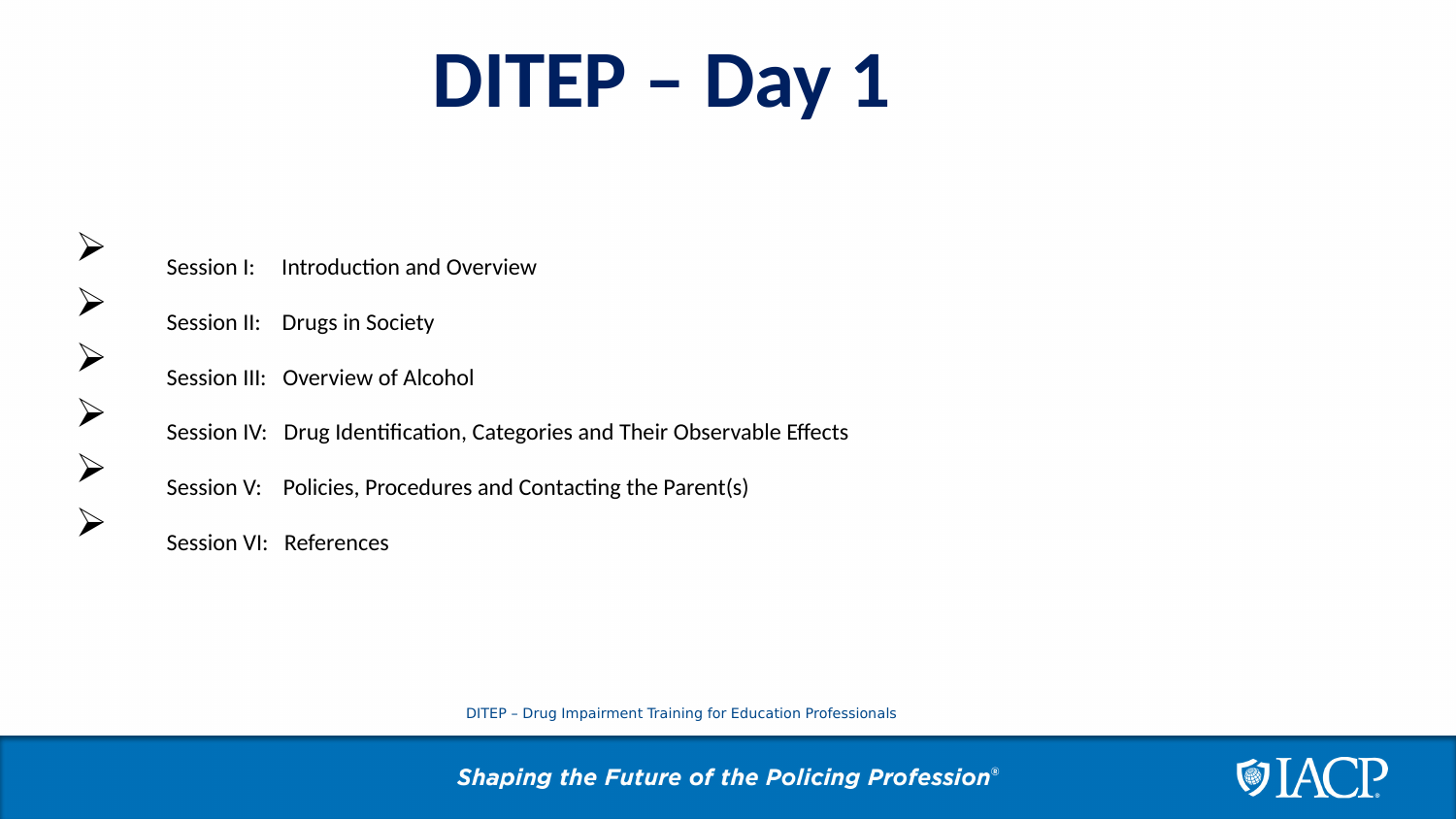

DITEP – Day 1

Session I:     Introduction and Overview
Session II:    Drugs in Society
Session III:   Overview of Alcohol
Session IV:   Drug Identification, Categories and Their Observable Effects
Session V:    Policies, Procedures and Contacting the Parent(s)
Session VI:   References

DITEP – Drug Impairment Training for Education Professionals